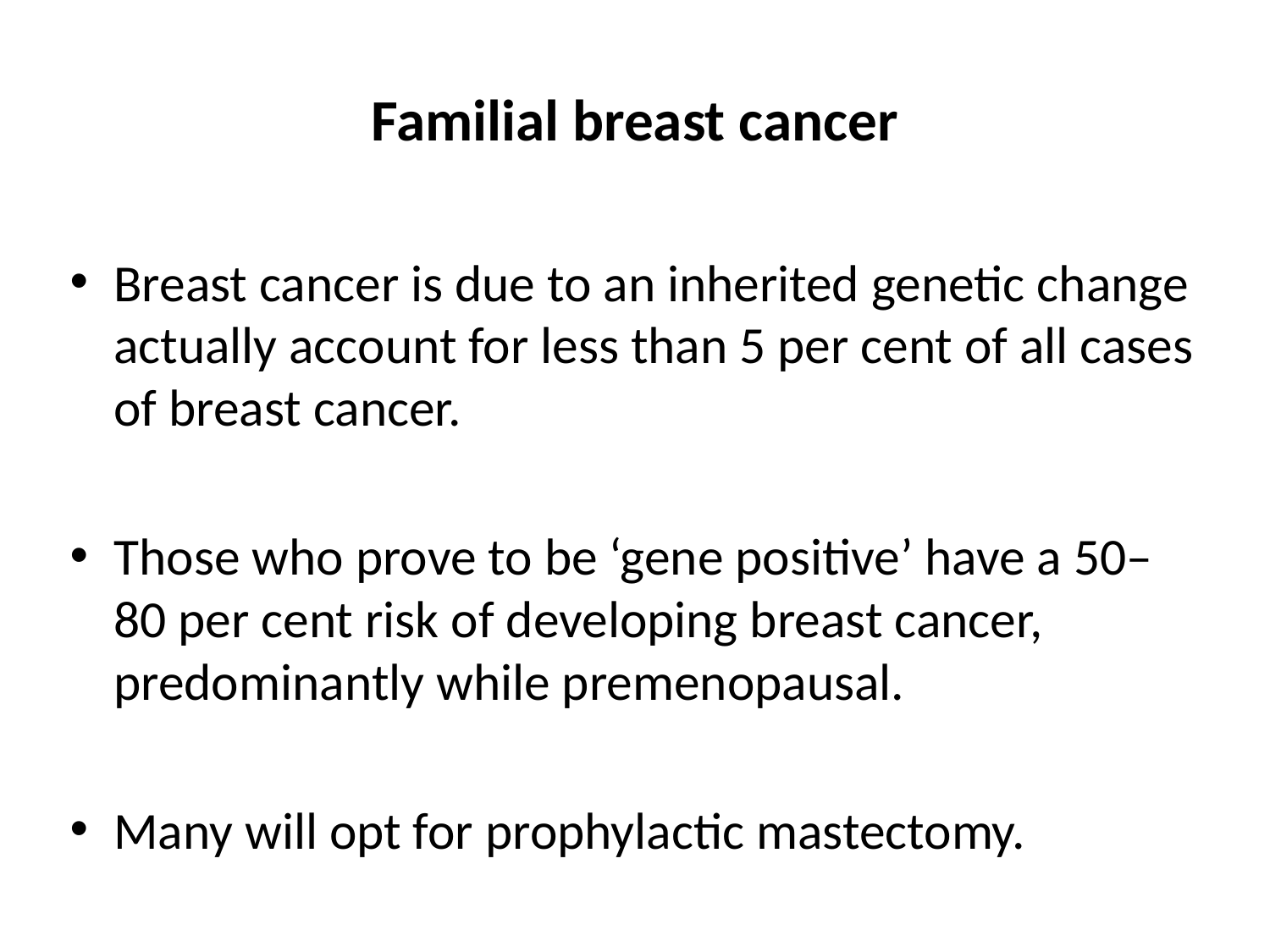

# Familial breast cancer
Breast cancer is due to an inherited genetic change actually account for less than 5 per cent of all cases of breast cancer.

Those who prove to be ‘gene positive’ have a 50–80 per cent risk of developing breast cancer, predominantly while premenopausal.

Many will opt for prophylactic mastectomy.